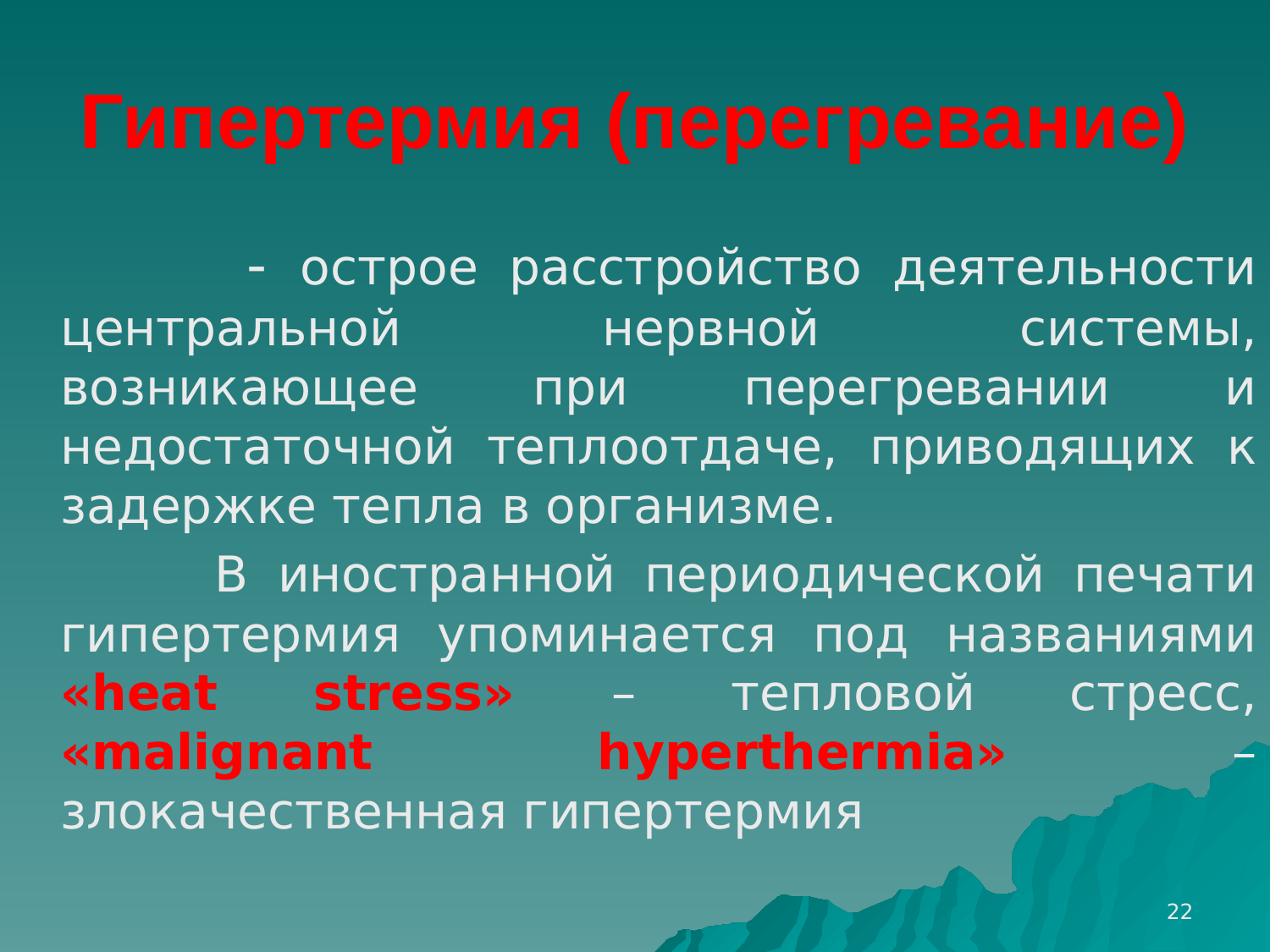

# Гипертермия (перегревание)
       - острое расстройство деятельности центральной нервной системы, возникающее при перегревании и недостаточной теплоотдаче, приводящих к задержке тепла в организме.
       В иностранной периодической печати гипертермия упоминается под названиями «heat stress» – тепловой стресс, «malignant hyperthermia» – злокачественная гипертермия
22